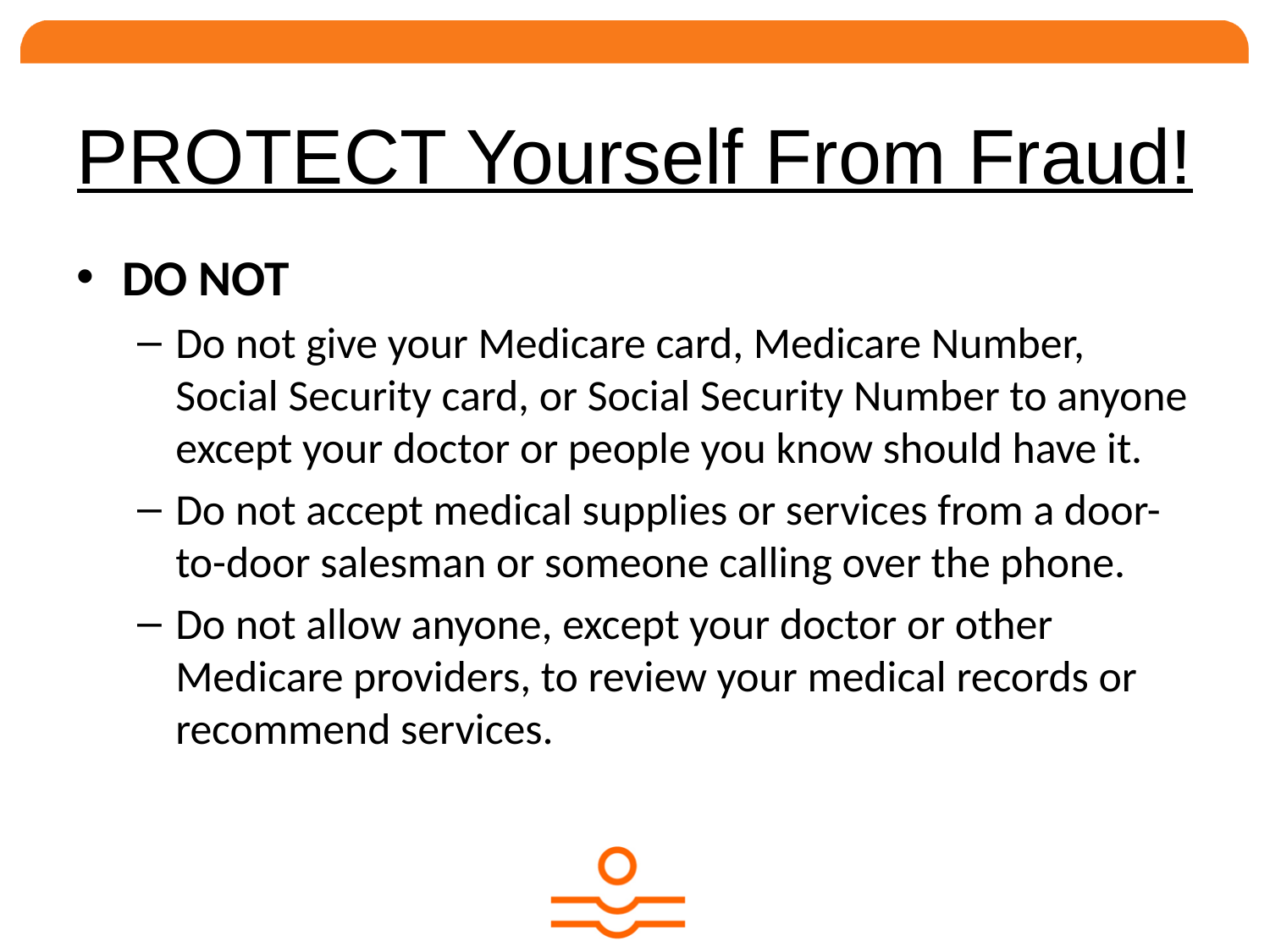

# PROTECT Yourself From Fraud!
DO NOT
Do not give your Medicare card, Medicare Number, Social Security card, or Social Security Number to anyone except your doctor or people you know should have it.
Do not accept medical supplies or services from a door-to-door salesman or someone calling over the phone.
Do not allow anyone, except your doctor or other Medicare providers, to review your medical records or recommend services.